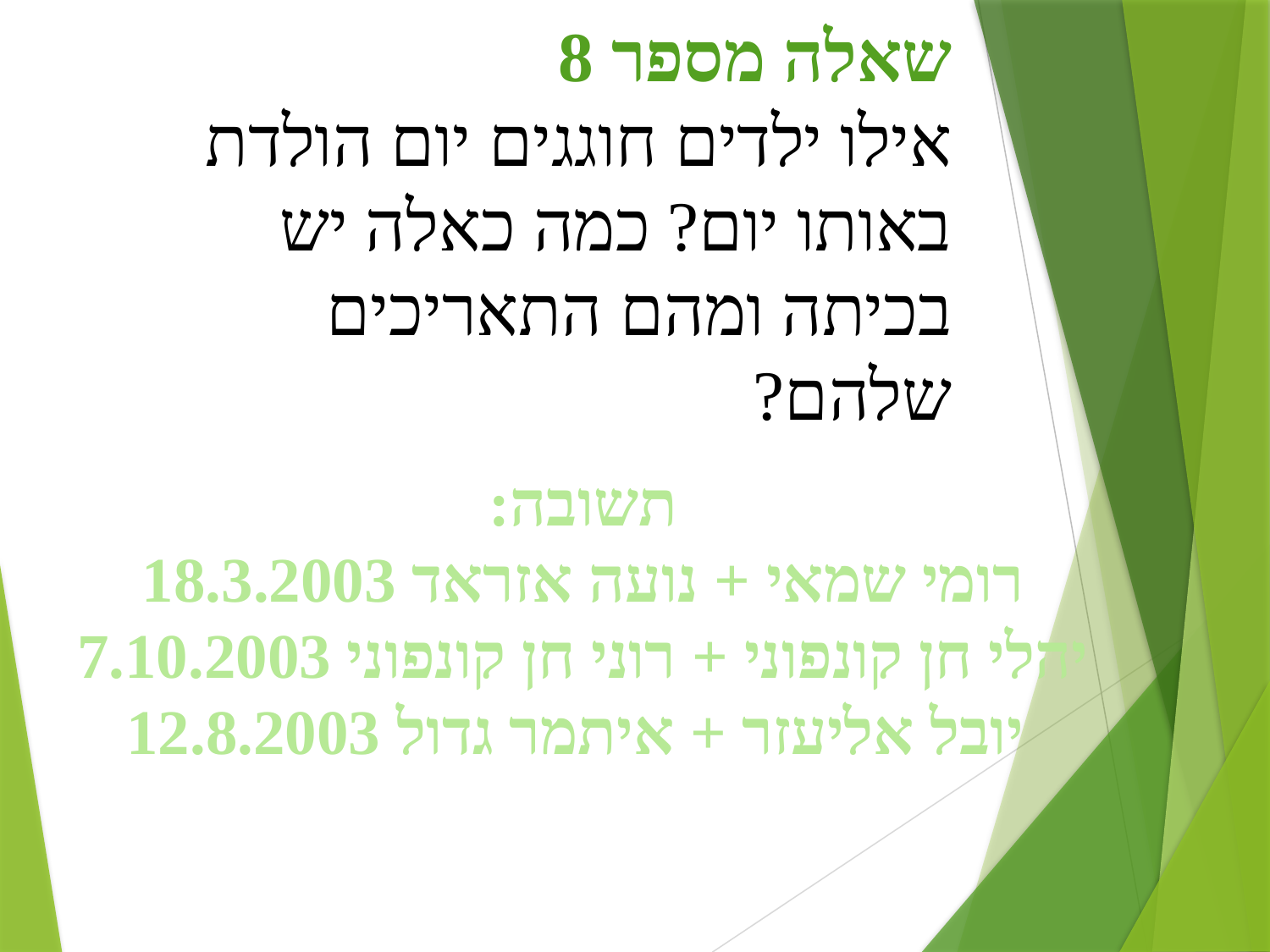

שאלה מספר 8
אילו ילדים חוגגים יום הולדת באותו יום? כמה כאלה יש בכיתה ומהם התאריכים שלהם?
תשובה:
רומי שמאי + נועה אזראד 18.3.2003
יהלי חן קונפוני + רוני חן קונפוני 7.10.2003
יובל אליעזר + איתמר גדול 12.8.2003